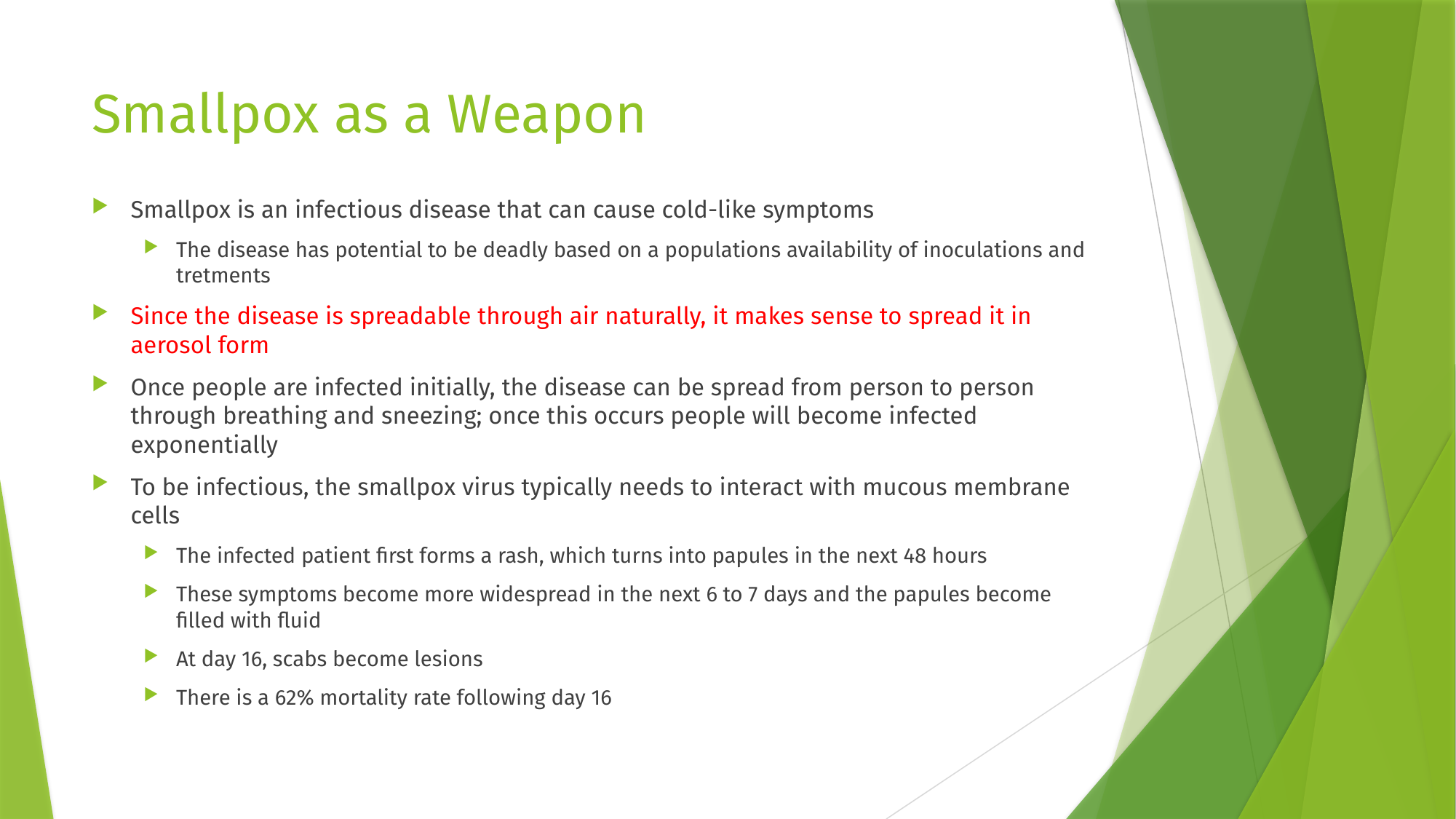

# Smallpox as a Weapon
Smallpox is an infectious disease that can cause cold-like symptoms
The disease has potential to be deadly based on a populations availability of inoculations and tretments
Since the disease is spreadable through air naturally, it makes sense to spread it in aerosol form
Once people are infected initially, the disease can be spread from person to person through breathing and sneezing; once this occurs people will become infected exponentially
To be infectious, the smallpox virus typically needs to interact with mucous membrane cells
The infected patient first forms a rash, which turns into papules in the next 48 hours
These symptoms become more widespread in the next 6 to 7 days and the papules become filled with fluid
At day 16, scabs become lesions
There is a 62% mortality rate following day 16